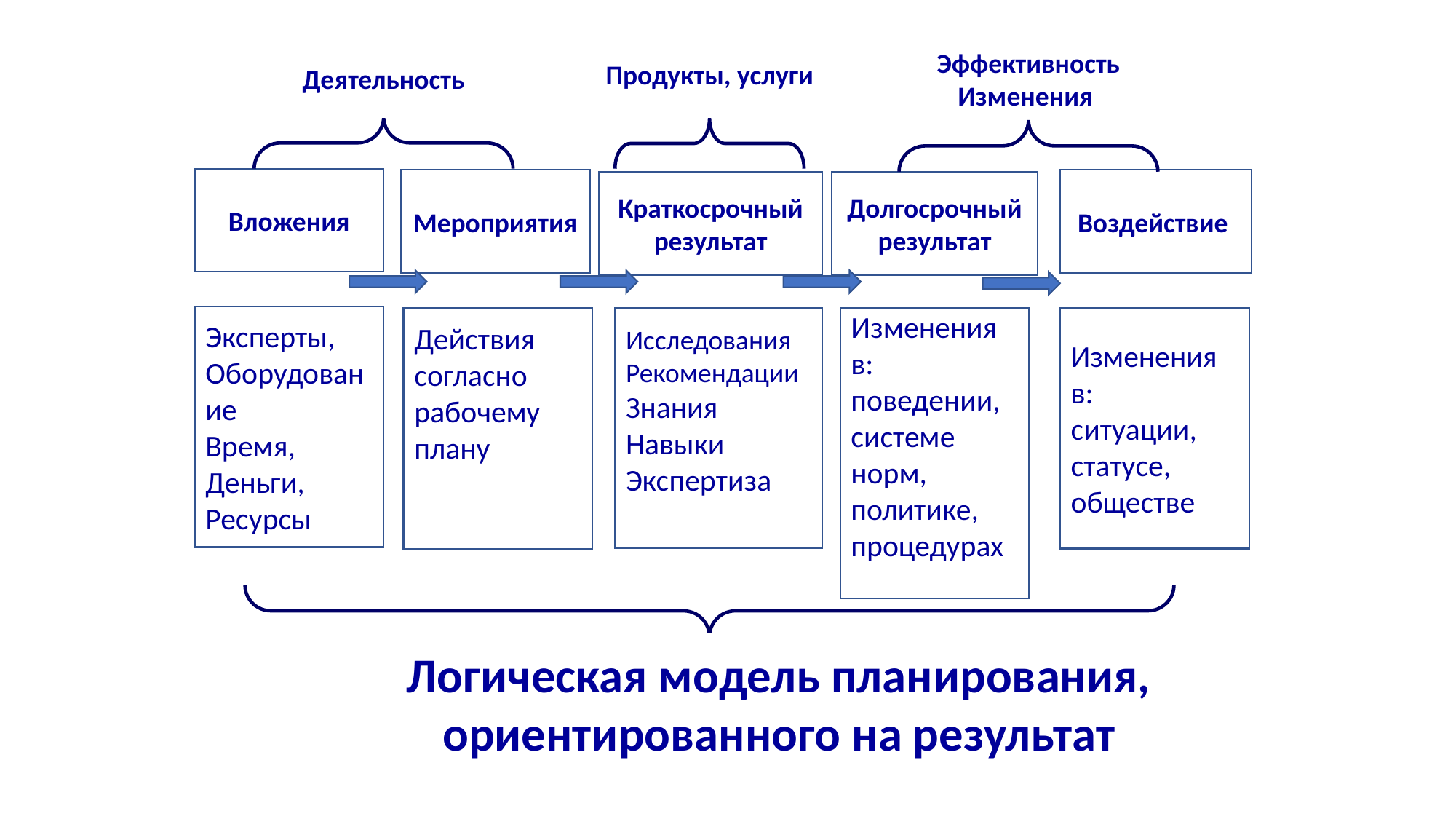

Продукты, услуги
Деятельность
Эффективность
Изменения

Вложения
Мероприятия
Воздействие
Краткосрочный результат
Долгосрочный результат

Эксперты,
Оборудование
Время,
Деньги,
Ресурсы

Изменения в:
поведении, системе норм, политике, процедурах

Исследования
Рекомендации
Знания
Навыки
Экспертиза

Изменения в:
ситуации, статусе,
обществе

Действия
согласно рабочему плану

Логическая модель планирования, ориентированного на результат